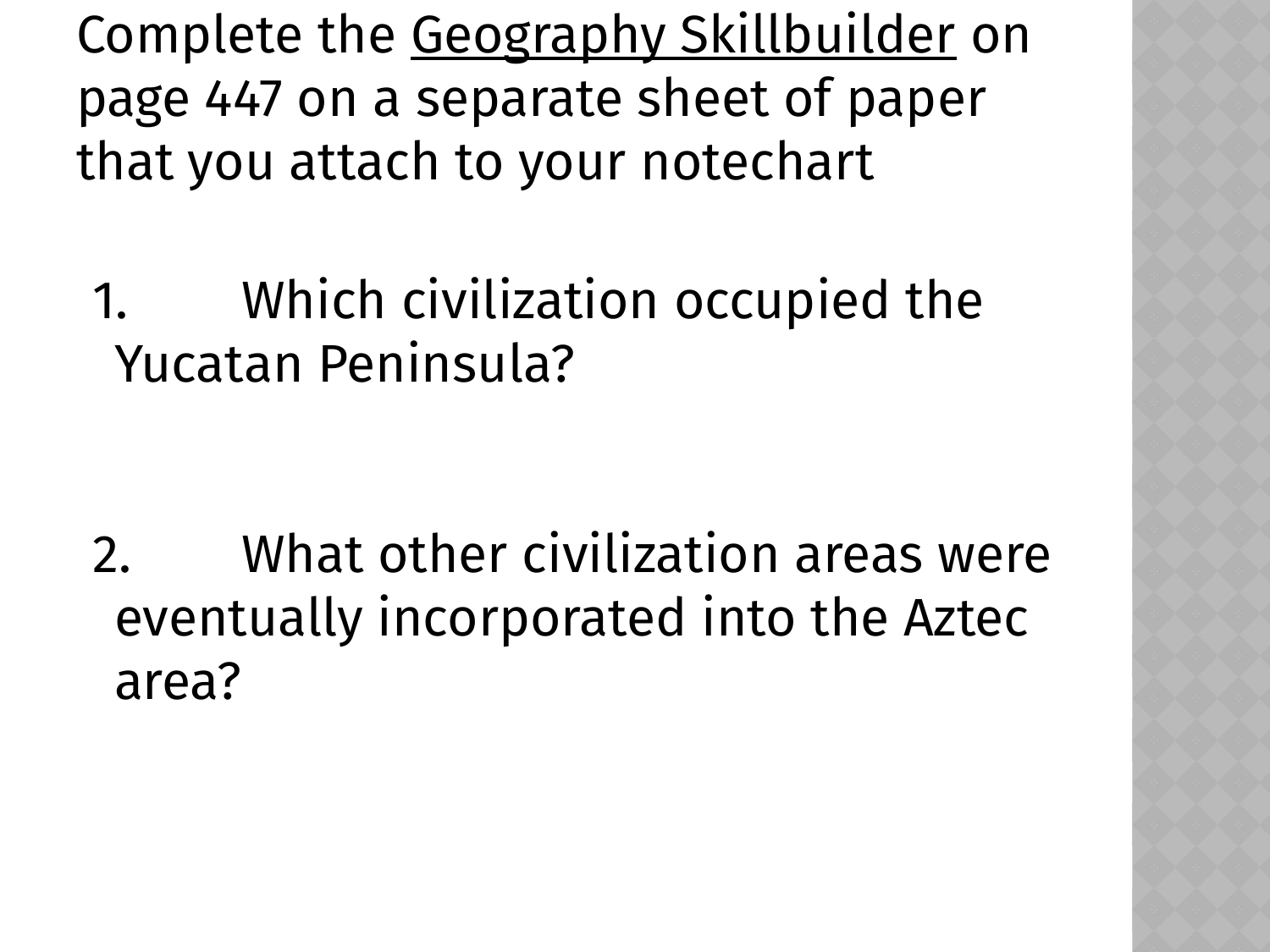

# Complete the Geography Skillbuilder on page 447 on a separate sheet of paper that you attach to your notechart

1.	Which civilization occupied the Yucatan Peninsula?

2.	What other civilization areas were eventually incorporated into the Aztec area?